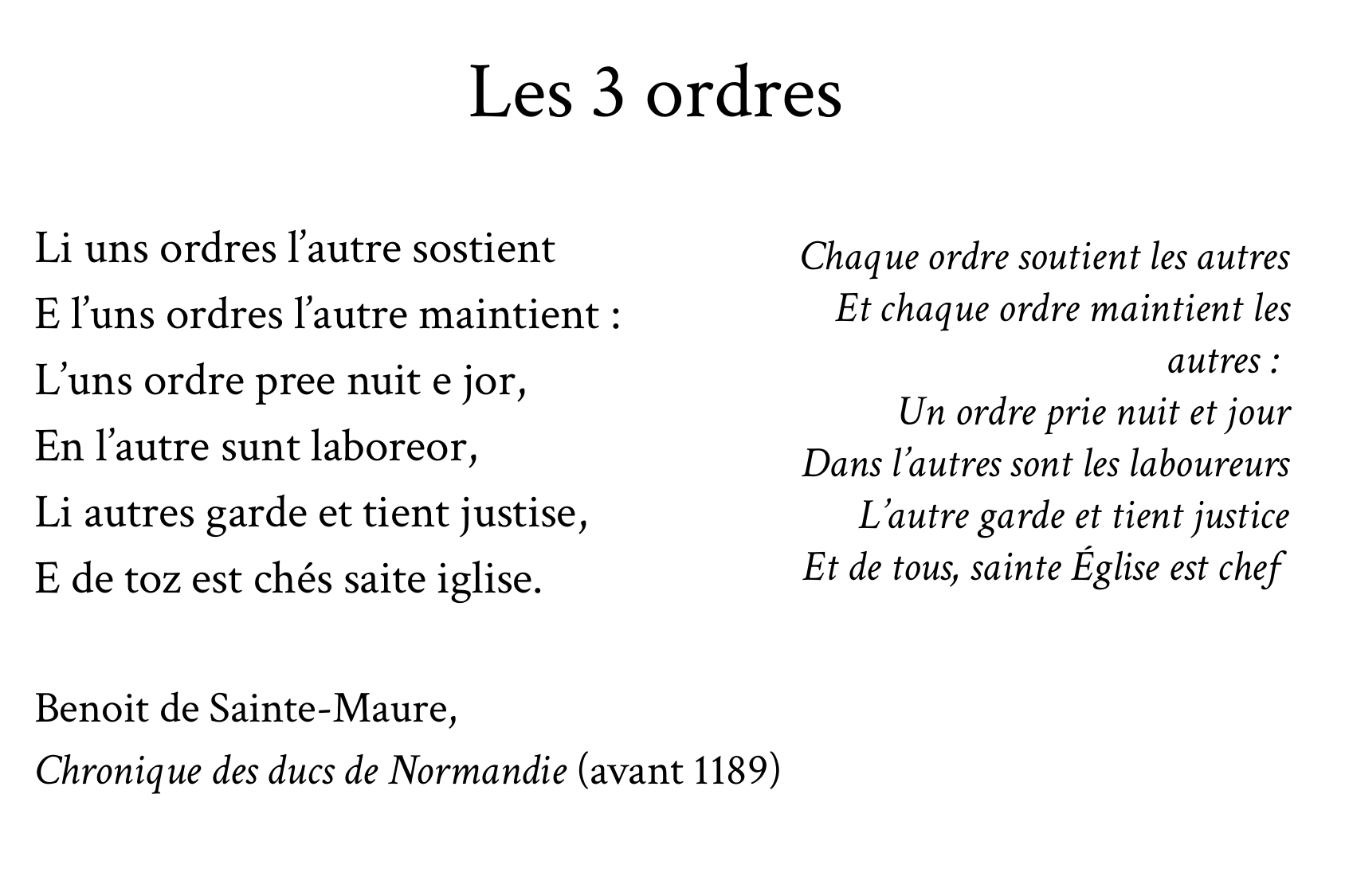

Les 3 ordres
Li uns ordres l’autre sostient
E l’uns ordres l’autre maintient :
L’uns ordre pree nuit e jor,
En l’autre sunt laboreor,
Li autres garde et tient justise,
E de toz est chés saite iglise.

Benoit de Sainte-Maure,
Chronique des ducs de Normandie (avant 1189)
Chaque ordre soutient les autres
Et chaque ordre maintient les autres :
Un ordre prie nuit et jour
Dans l’autres sont les laboureurs
L’autre garde et tient justice
Et de tous, sainte Église est chef